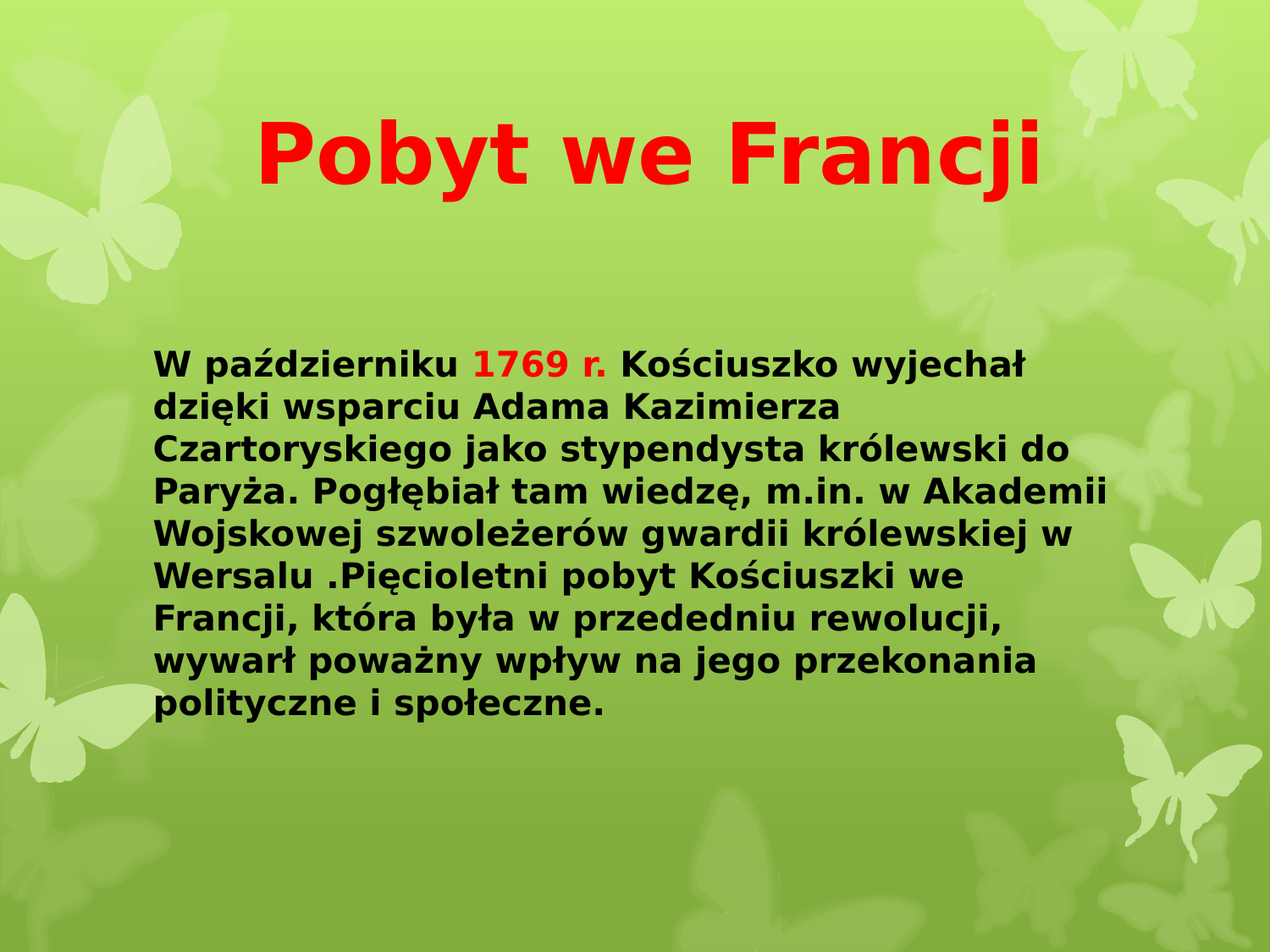

# Pobyt we Francji
W październiku 1769 r. Kościuszko wyjechał dzięki wsparciu Adama Kazimierza Czartoryskiego jako stypendysta królewski do Paryża. Pogłębiał tam wiedzę, m.in. w Akademii Wojskowej szwoleżerów gwardii królewskiej w Wersalu .Pięcioletni pobyt Kościuszki we Francji, która była w przededniu rewolucji, wywarł poważny wpływ na jego przekonania polityczne i społeczne.